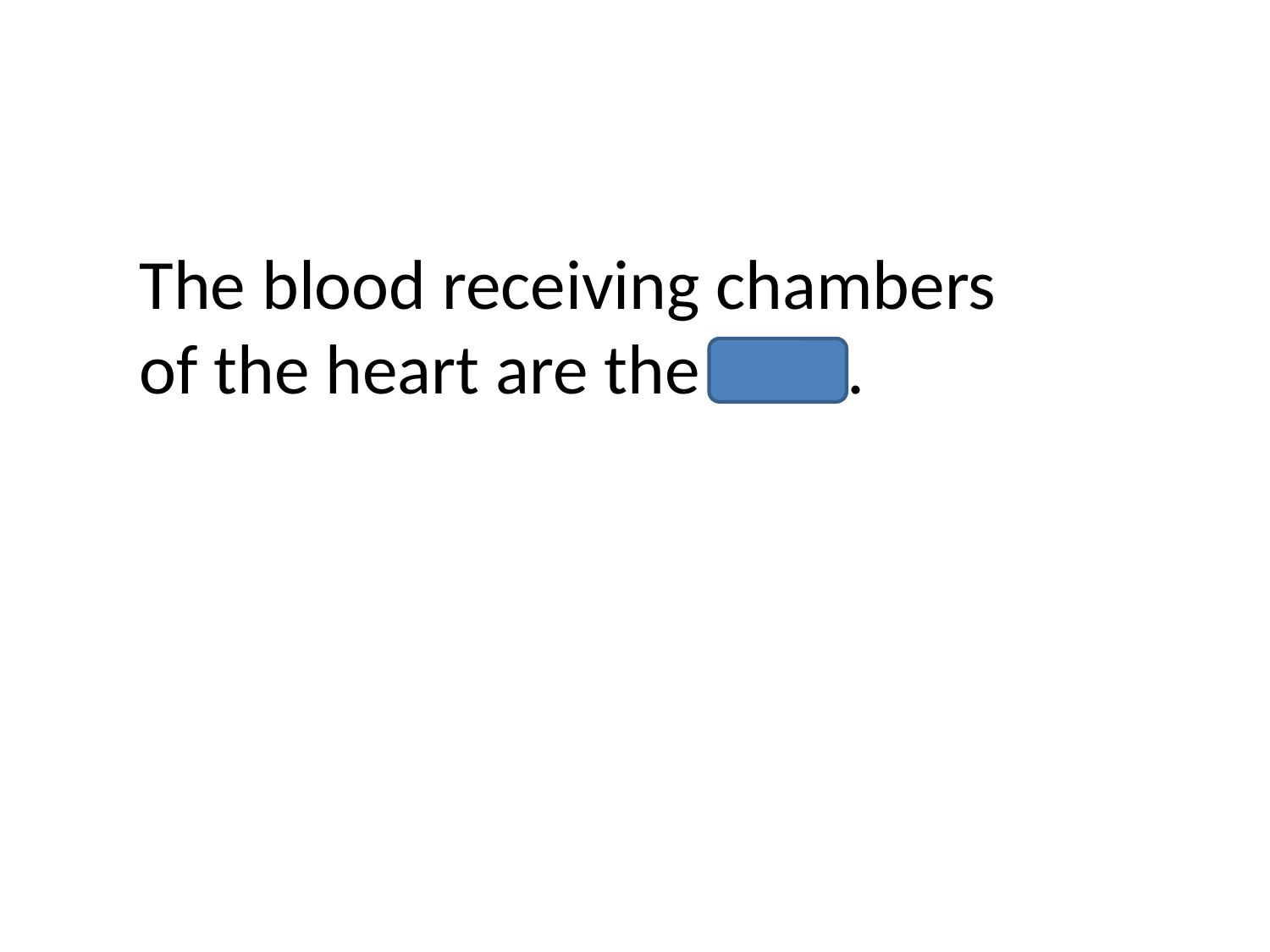

The blood receiving chambers of the heart are the atria.